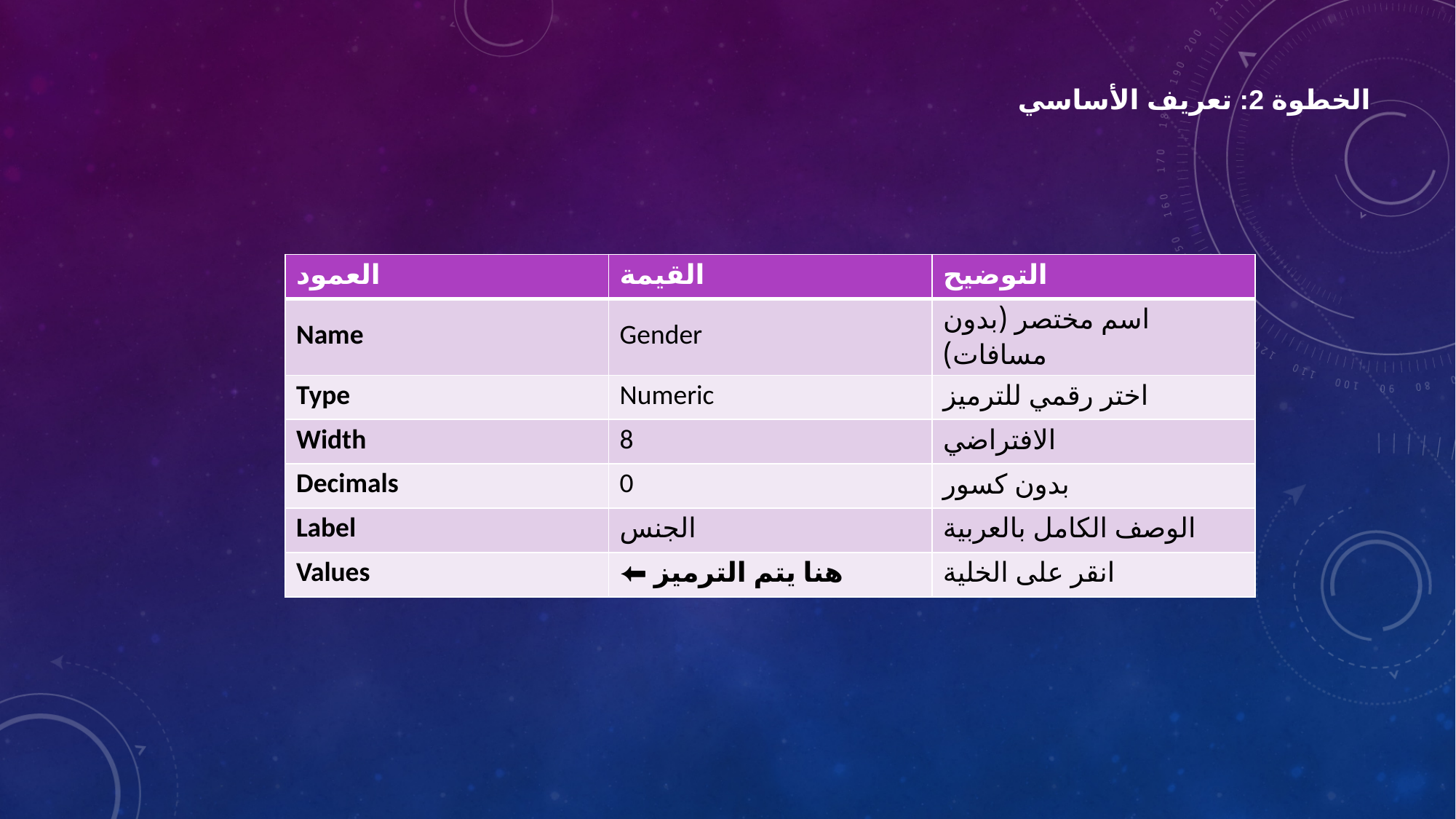

# الخطوة 2: تعريف الأساسي

| العمود | القيمة | التوضيح |
| --- | --- | --- |
| Name | Gender | اسم مختصر (بدون مسافات) |
| Type | Numeric | اختر رقمي للترميز |
| Width | 8 | الافتراضي |
| Decimals | 0 | بدون كسور |
| Label | الجنس | الوصف الكامل بالعربية |
| Values | ⬅️ هنا يتم الترميز | انقر على الخلية |